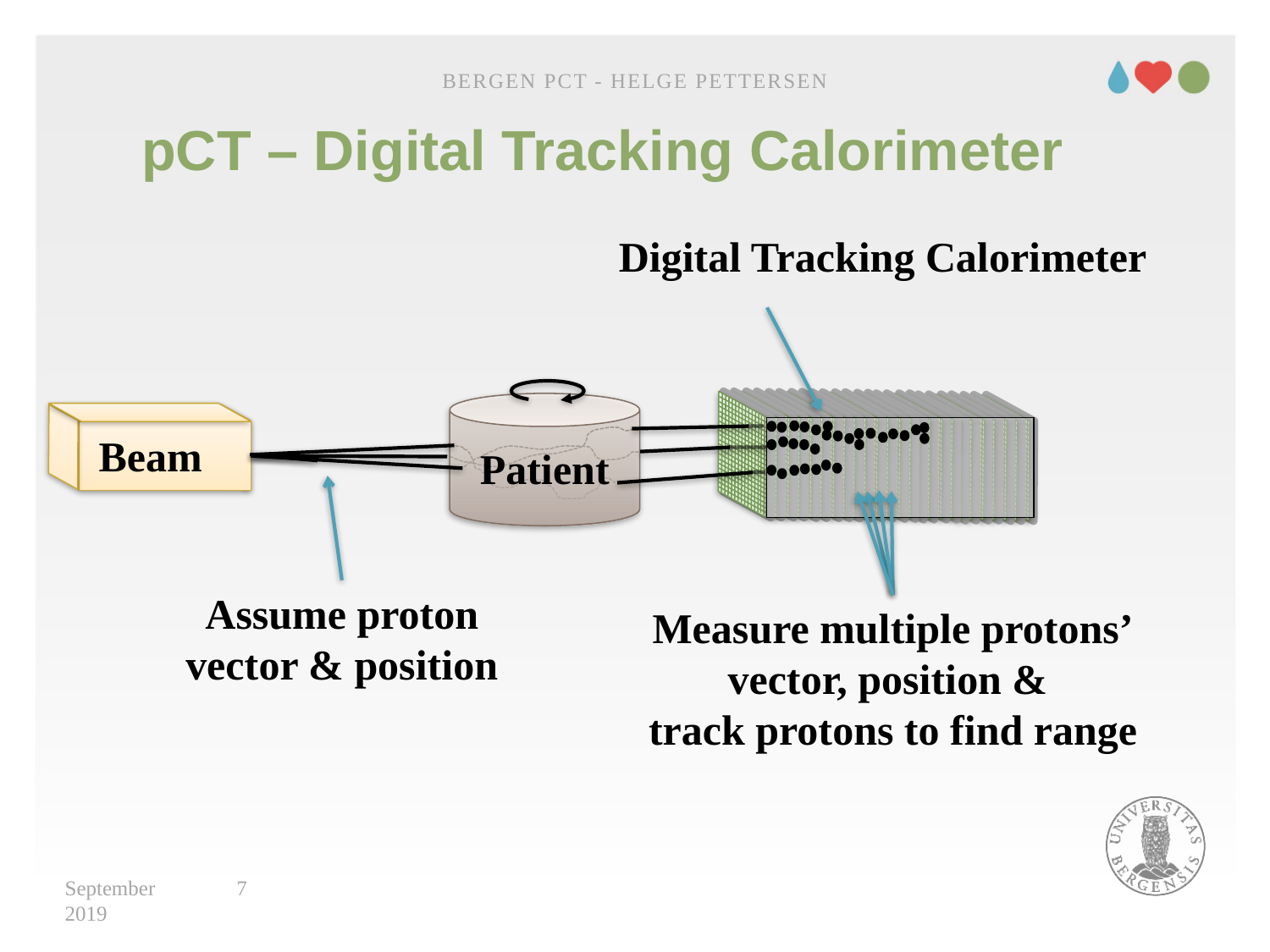

Bergen pCT - Helge Pettersen

pCT – Digital Tracking Calorimeter
Digital Tracking Calorimeter

Patient

Beam

Assume proton
vector & position
Measure multiple protons’
vector, position &
track protons to find range
September 2019
7